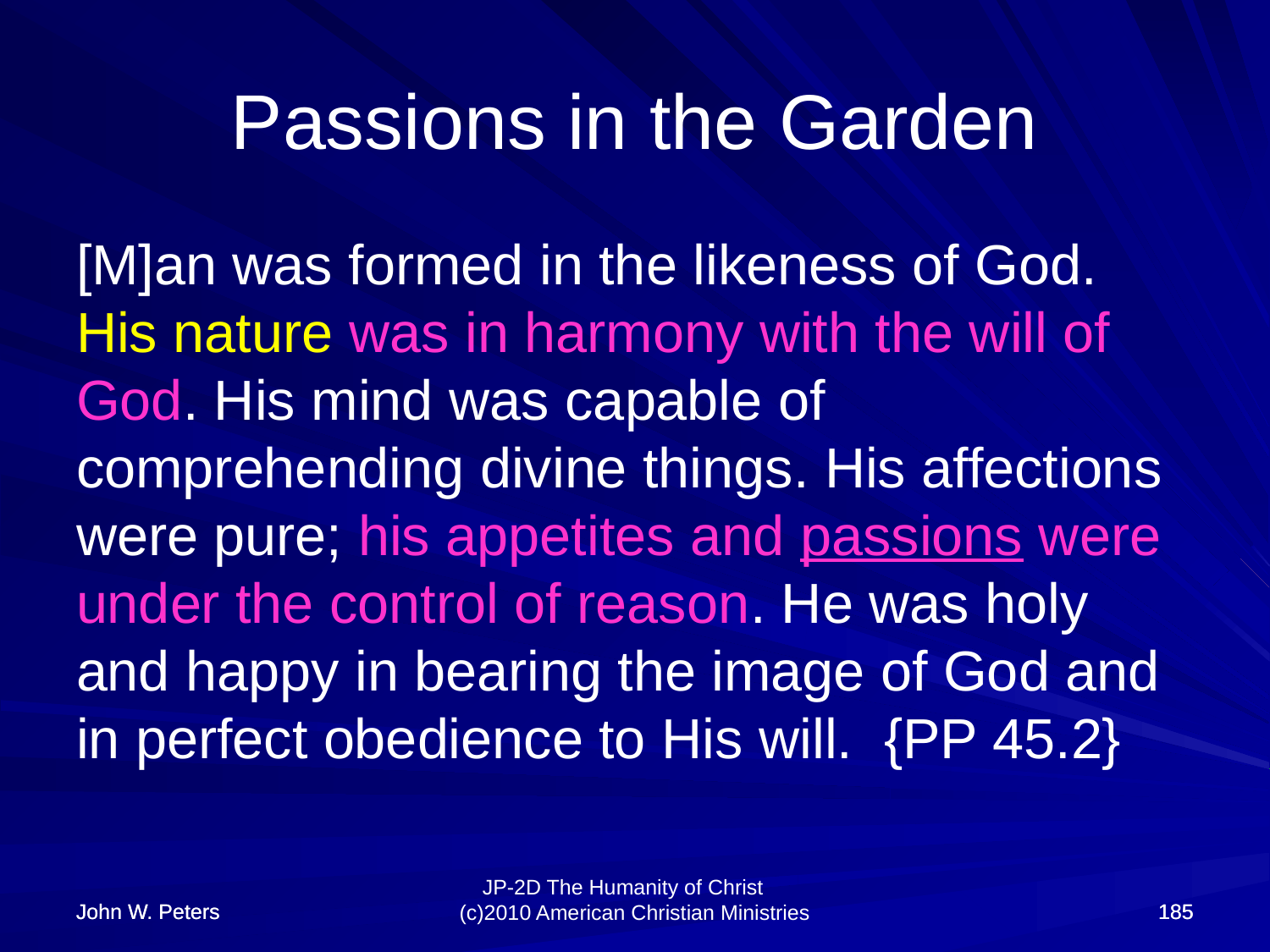

# Passions in the Garden
[M]an was formed in the likeness of God. His nature was in harmony with the will of God. His mind was capable of comprehending divine things. His affections were pure; his appetites and passions were under the control of reason. He was holy and happy in bearing the image of God and in perfect obedience to His will.  {PP 45.2}

John W. Peters
John W. Peters
185
185
JP-2D The Humanity of Christ     (c)2010 American Christian Ministries